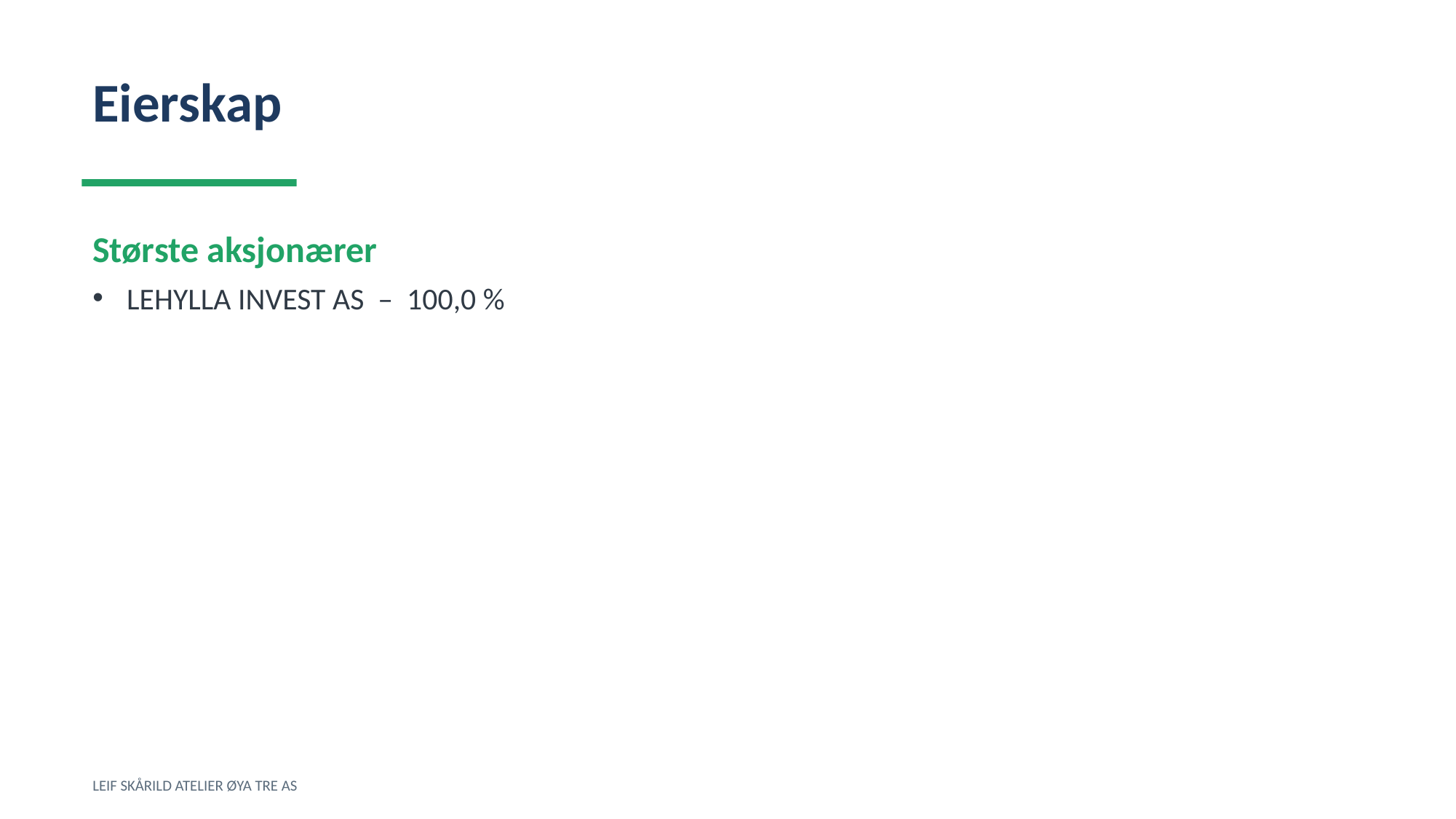

Eierskap

Største aksjonærer
LEHYLLA INVEST AS  –  100,0 %
LEIF SKÅRILD ATELIER ØYA TRE AS